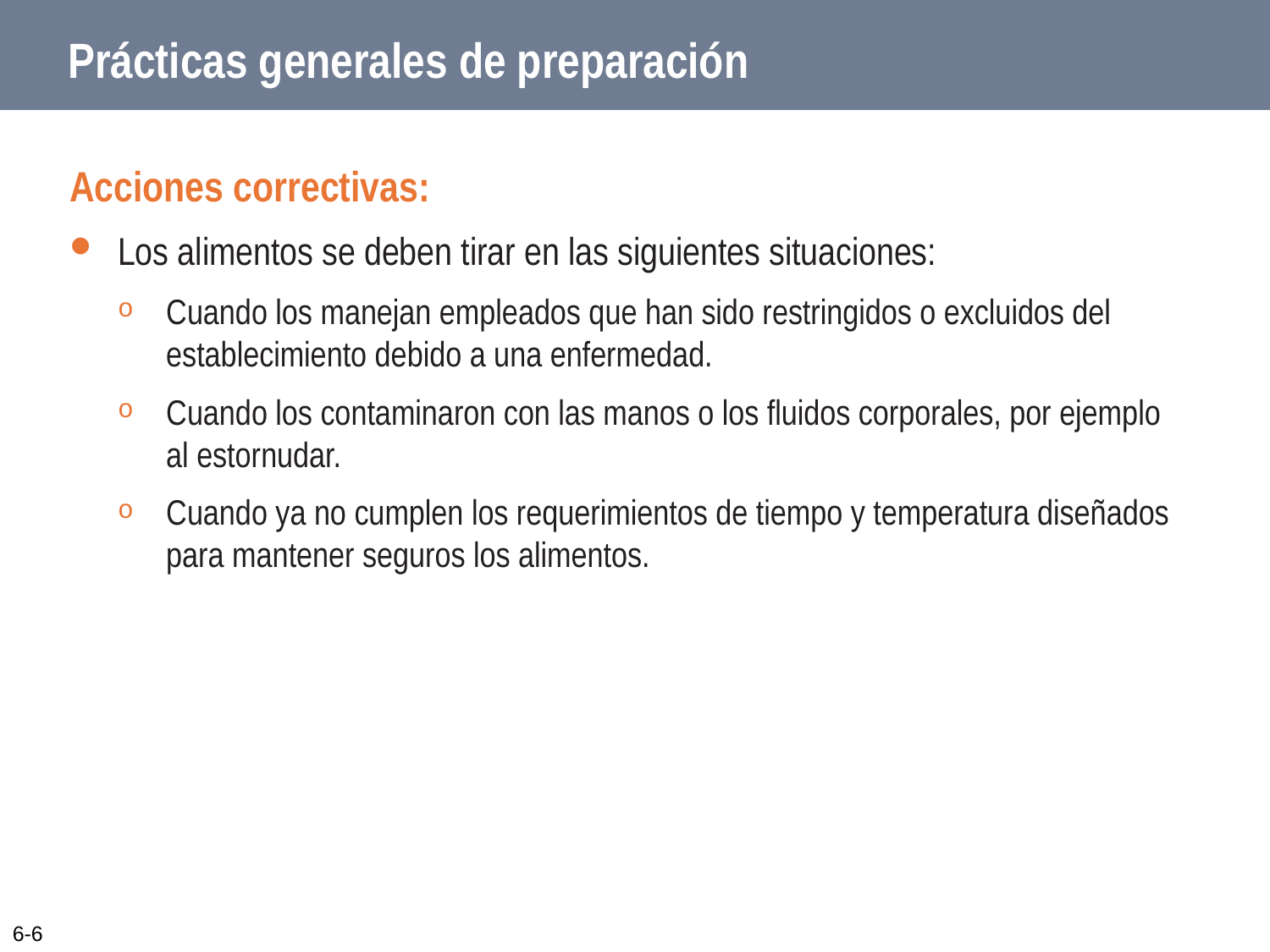

# Prácticas generales de preparación
Acciones correctivas:
Los alimentos se deben tirar en las siguientes situaciones:
Cuando los manejan empleados que han sido restringidos o excluidos del establecimiento debido a una enfermedad.
Cuando los contaminaron con las manos o los fluidos corporales, por ejemplo al estornudar.
Cuando ya no cumplen los requerimientos de tiempo y temperatura diseñados para mantener seguros los alimentos.
6-6